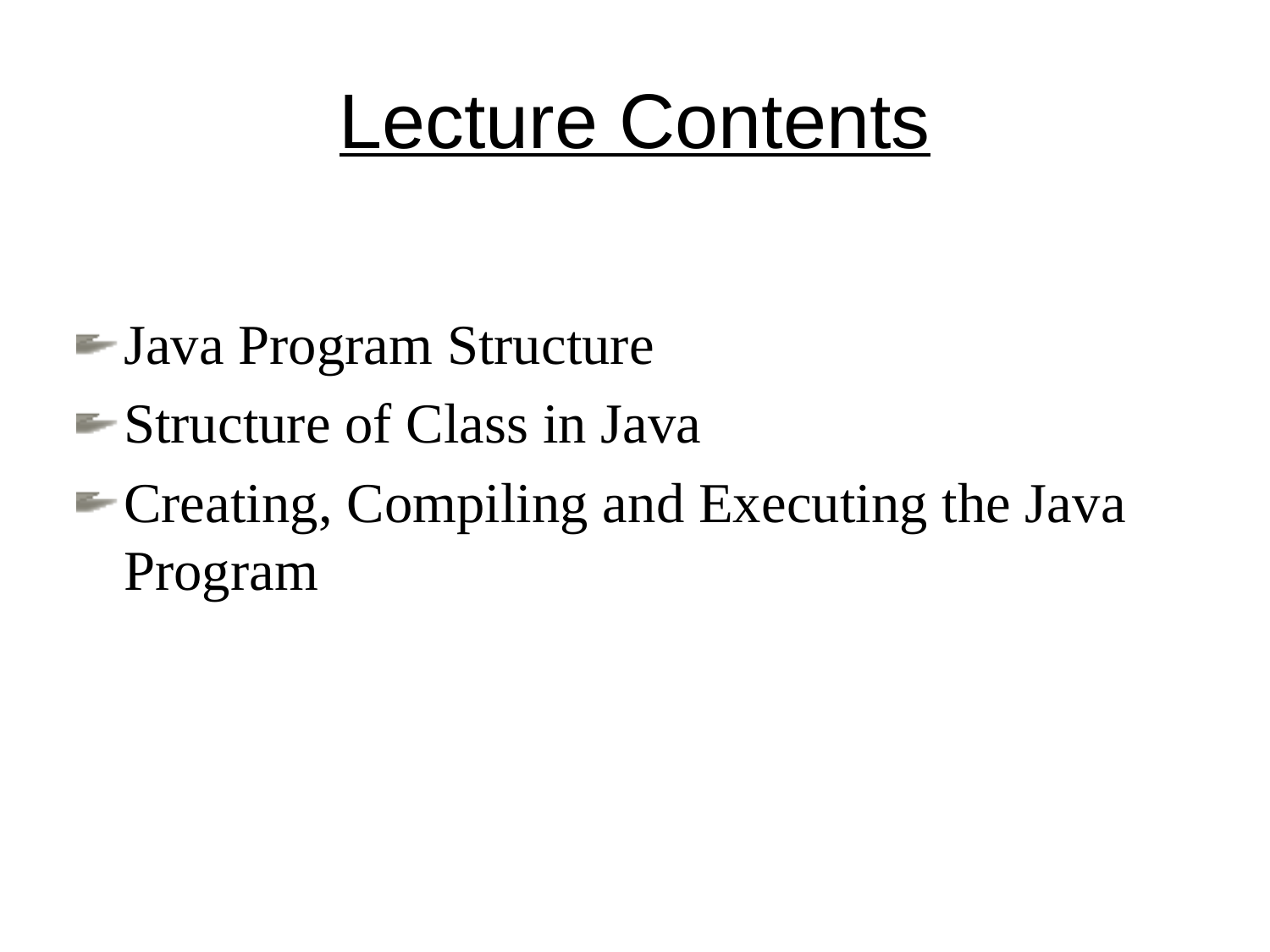

# Lecture Contents

Java Program Structure
Structure of Class in Java
Creating, Compiling and Executing the Java Program